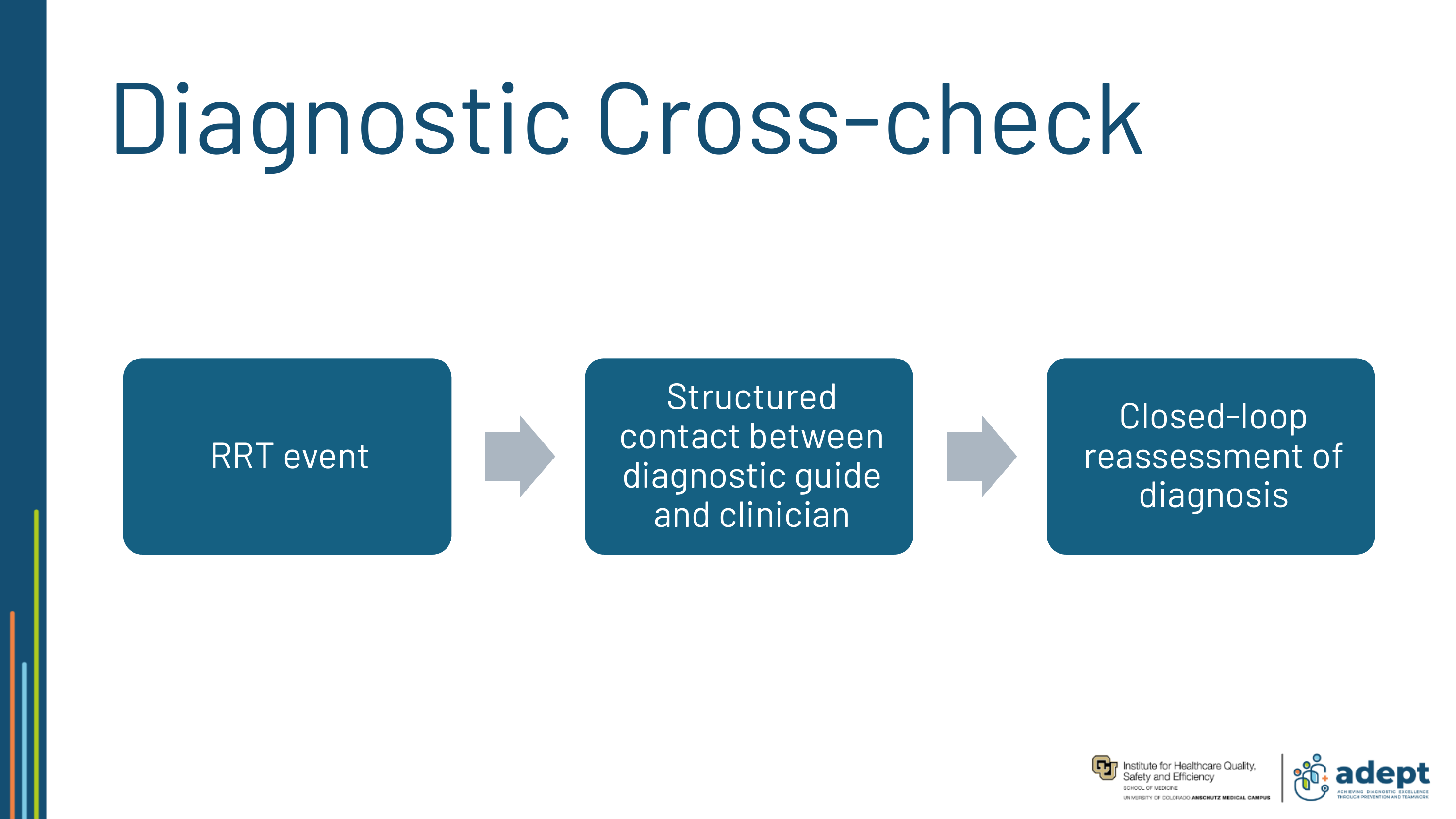

# Diagnostic Cross-check
RRT event

Structured contact between diagnostic guide and clinician

Closed-loop reassessment of diagnosis